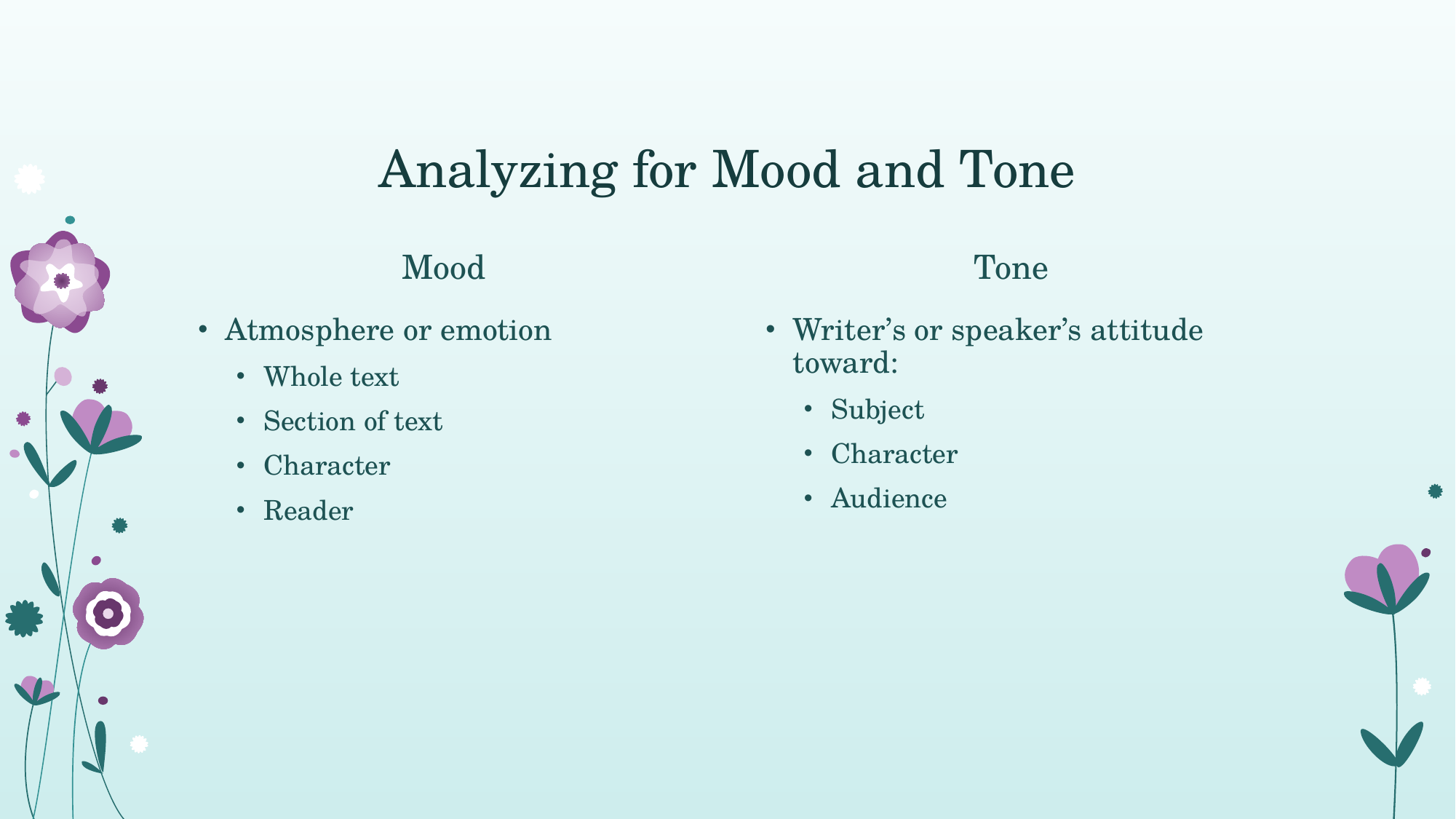

# Analyzing for Mood and Tone
Mood
Tone
Atmosphere or emotion
Whole text
Section of text
Character
Reader
Writer’s or speaker’s attitude toward:
Subject
Character
Audience